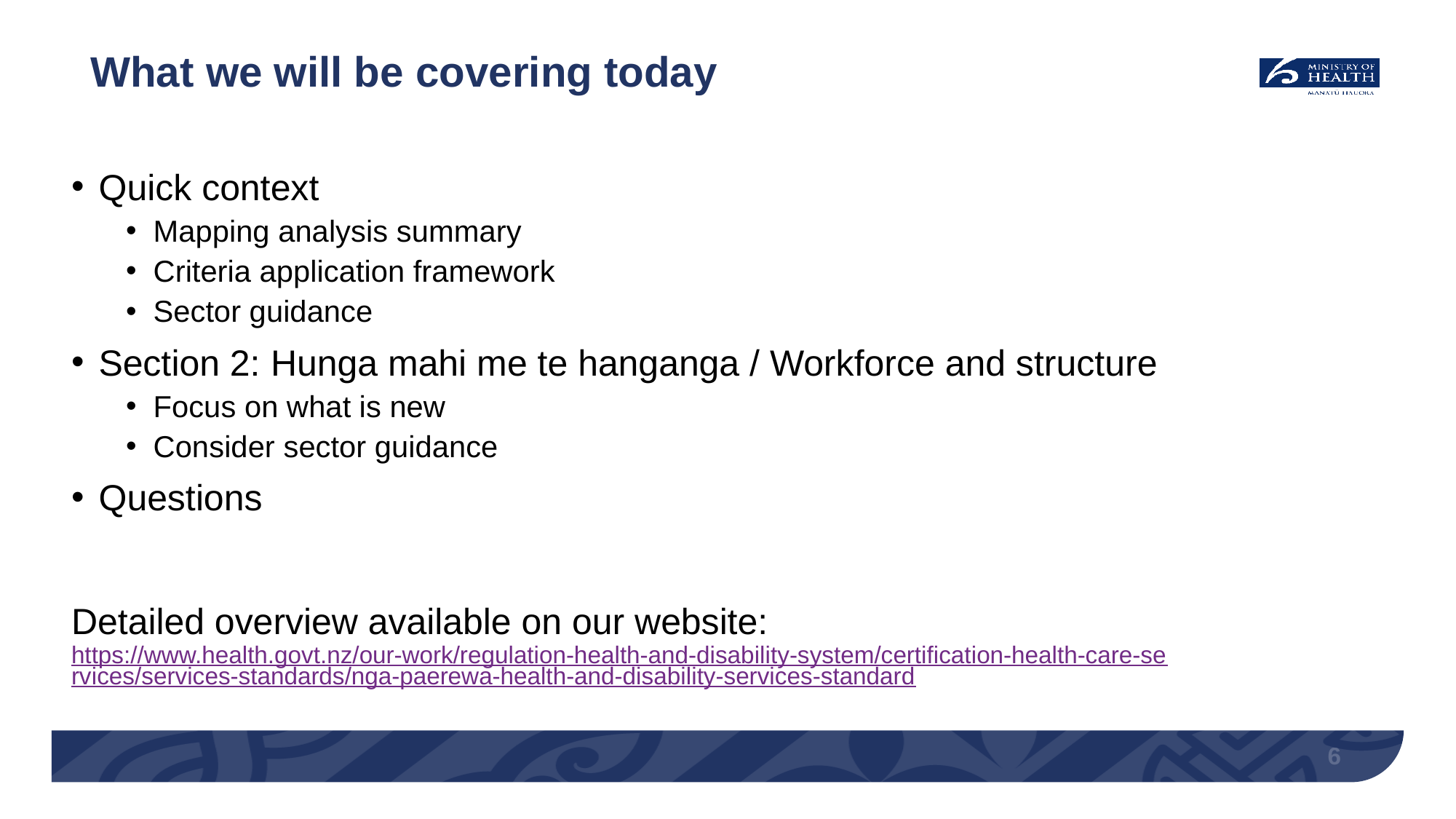

# What we will be covering today
Quick context
Mapping analysis summary
Criteria application framework
Sector guidance
Section 2: Hunga mahi me te hanganga / Workforce and structure
Focus on what is new
Consider sector guidance
Questions

Detailed overview available on our website:
https://www.health.govt.nz/our-work/regulation-health-and-disability-system/certification-health-care-services/services-standards/nga-paerewa-health-and-disability-services-standard